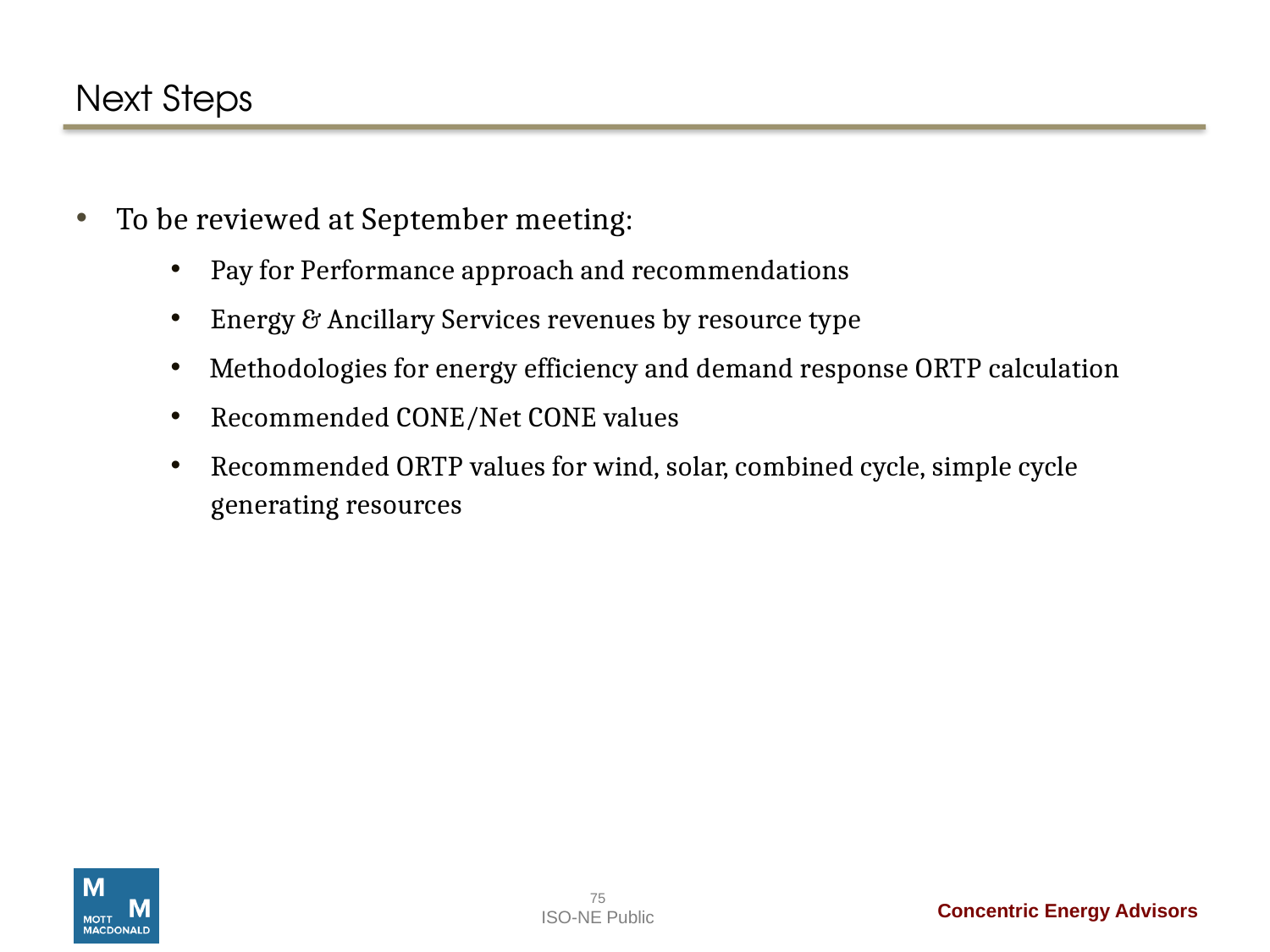

# Next Steps

To be reviewed at September meeting:
Pay for Performance approach and recommendations
Energy & Ancillary Services revenues by resource type
Methodologies for energy efficiency and demand response ORTP calculation
Recommended CONE/Net CONE values
Recommended ORTP values for wind, solar, combined cycle, simple cycle generating resources